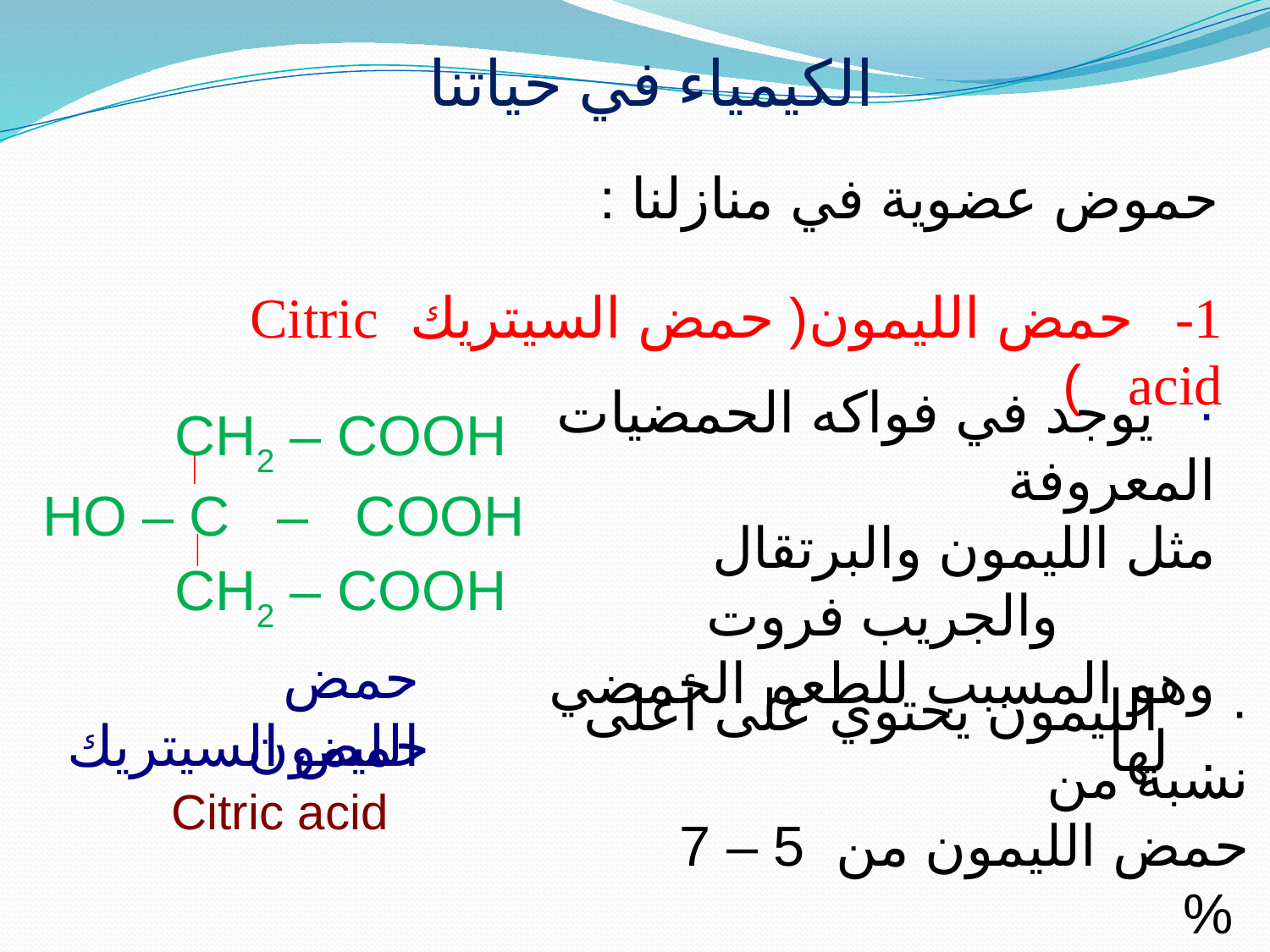

الكيمياء في حياتنا
حموض عضوية في منازلنا :

1-   حمض الليمون( حمض السيتريك  Citric  acid  )
·   يوجد في فواكه الحمضيات المعروفة
 مثل الليمون والبرتقال والجريب فروت
 وهو المسبب للطعم الحمضي لها  .
 CH2 – COOH

HO – C   –   COOH

 CH2 – COOH
حمض الليمون
 حمض السيتريك
Citric acid

·     الليمون يحتوي على أعلى نسبة من
      حمض الليمون من  5 – 7 %